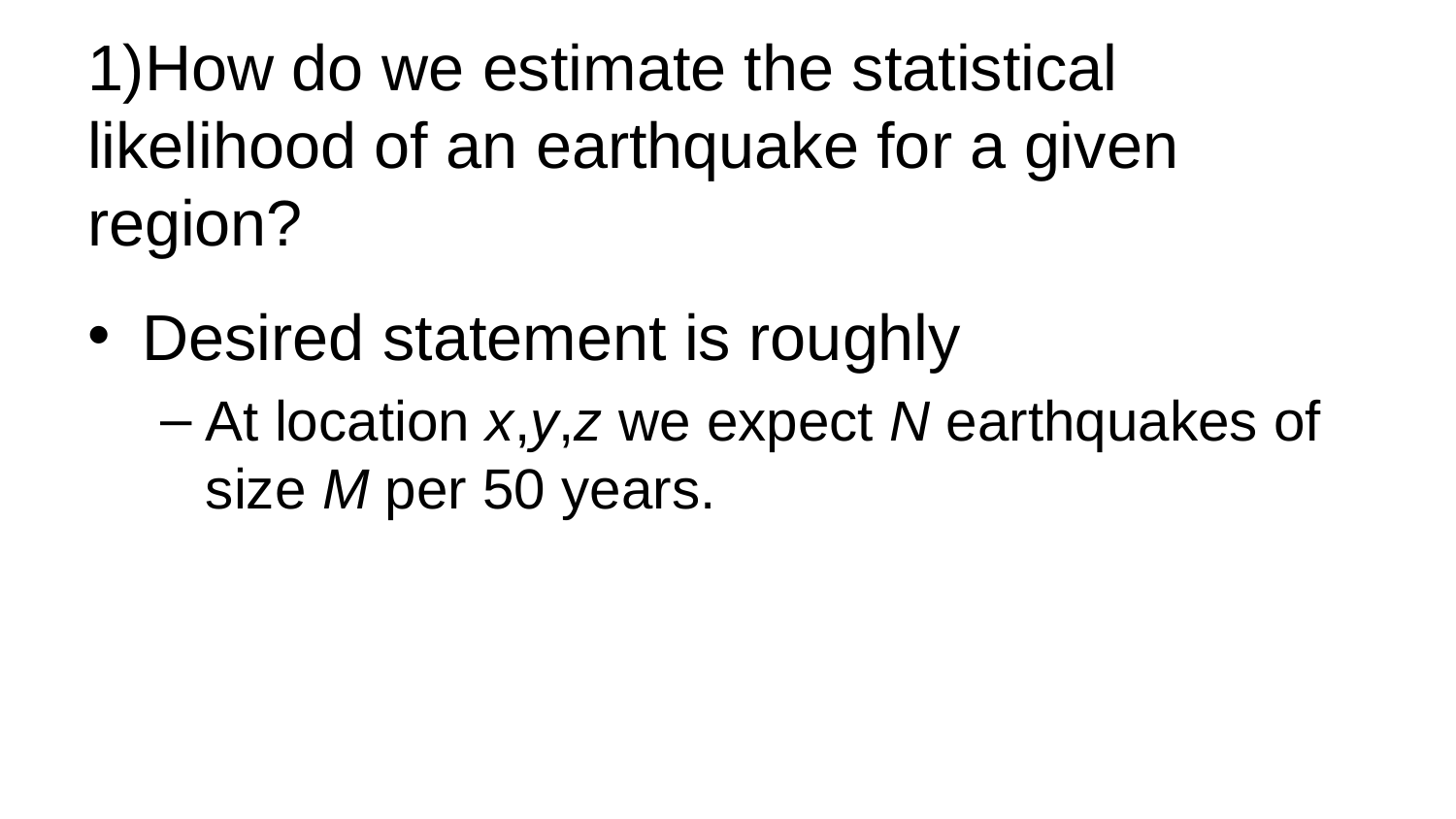

# 1)How do we estimate the statistical likelihood of an earthquake for a given region?
Desired statement is roughly
At location x,y,z we expect N earthquakes of size M per 50 years.